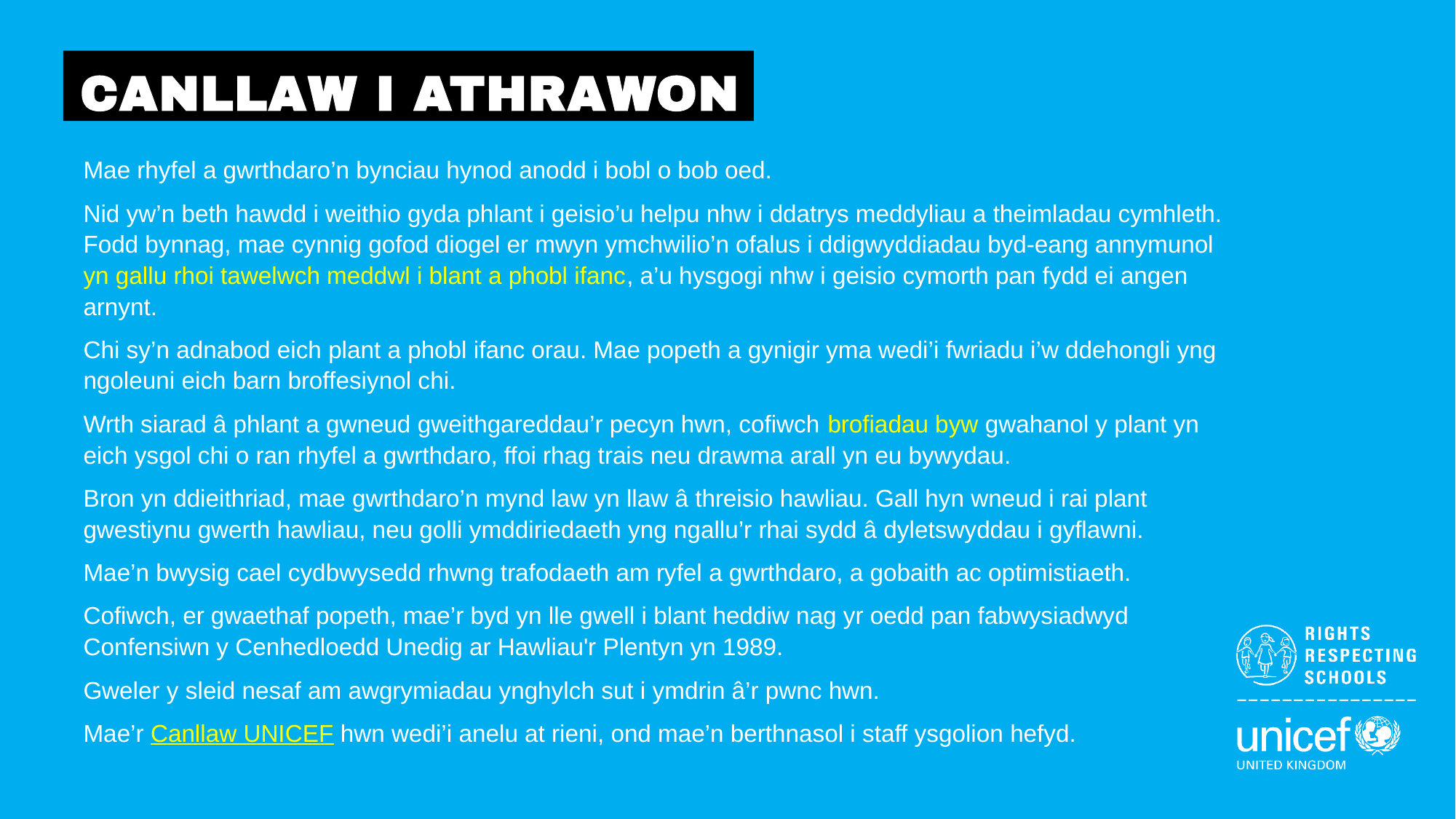

CANLLAW I ATHRAWON
Mae rhyfel a gwrthdaro’n bynciau hynod anodd i bobl o bob oed.
Nid yw’n beth hawdd i weithio gyda phlant i geisio’u helpu nhw i ddatrys meddyliau a theimladau cymhleth. Fodd bynnag, mae cynnig gofod diogel er mwyn ymchwilio’n ofalus i ddigwyddiadau byd-eang annymunol yn gallu rhoi tawelwch meddwl i blant a phobl ifanc, a’u hysgogi nhw i geisio cymorth pan fydd ei angen arnynt.
Chi sy’n adnabod eich plant a phobl ifanc orau. Mae popeth a gynigir yma wedi’i fwriadu i’w ddehongli yng ngoleuni eich barn broffesiynol chi.
Wrth siarad â phlant a gwneud gweithgareddau’r pecyn hwn, cofiwch brofiadau byw gwahanol y plant yn eich ysgol chi o ran rhyfel a gwrthdaro, ffoi rhag trais neu drawma arall yn eu bywydau.
Bron yn ddieithriad, mae gwrthdaro’n mynd law yn llaw â threisio hawliau. Gall hyn wneud i rai plant gwestiynu gwerth hawliau, neu golli ymddiriedaeth yng ngallu’r rhai sydd â dyletswyddau i gyflawni.
Mae’n bwysig cael cydbwysedd rhwng trafodaeth am ryfel a gwrthdaro, a gobaith ac optimistiaeth.
Cofiwch, er gwaethaf popeth, mae’r byd yn lle gwell i blant heddiw nag yr oedd pan fabwysiadwyd Confensiwn y Cenhedloedd Unedig ar Hawliau'r Plentyn yn 1989.
Gweler y sleid nesaf am awgrymiadau ynghylch sut i ymdrin â’r pwnc hwn.
Mae’r Canllaw UNICEF hwn wedi’i anelu at rieni, ond mae’n berthnasol i staff ysgolion hefyd.